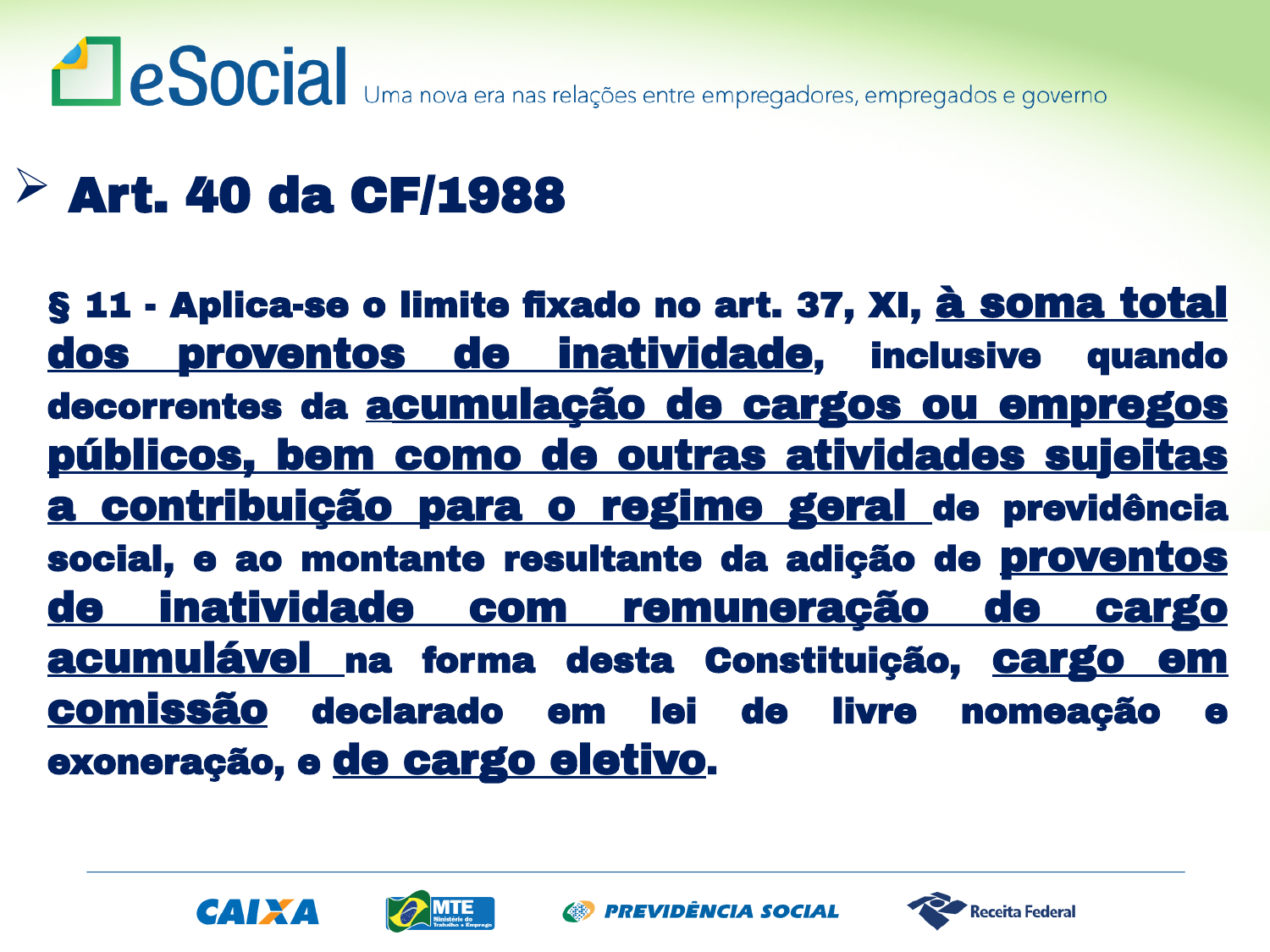

Art. 40 da CF/1988

§ 11 - Aplica-se o limite fixado no art. 37, XI, à soma total dos proventos de inatividade, inclusive quando decorrentes da acumulação de cargos ou empregos públicos, bem como de outras atividades sujeitas a contribuição para o regime geral de previdência social, e ao montante resultante da adição de proventos de inatividade com remuneração de cargo acumulável na forma desta Constituição, cargo em comissão declarado em lei de livre nomeação e exoneração, e de cargo eletivo.